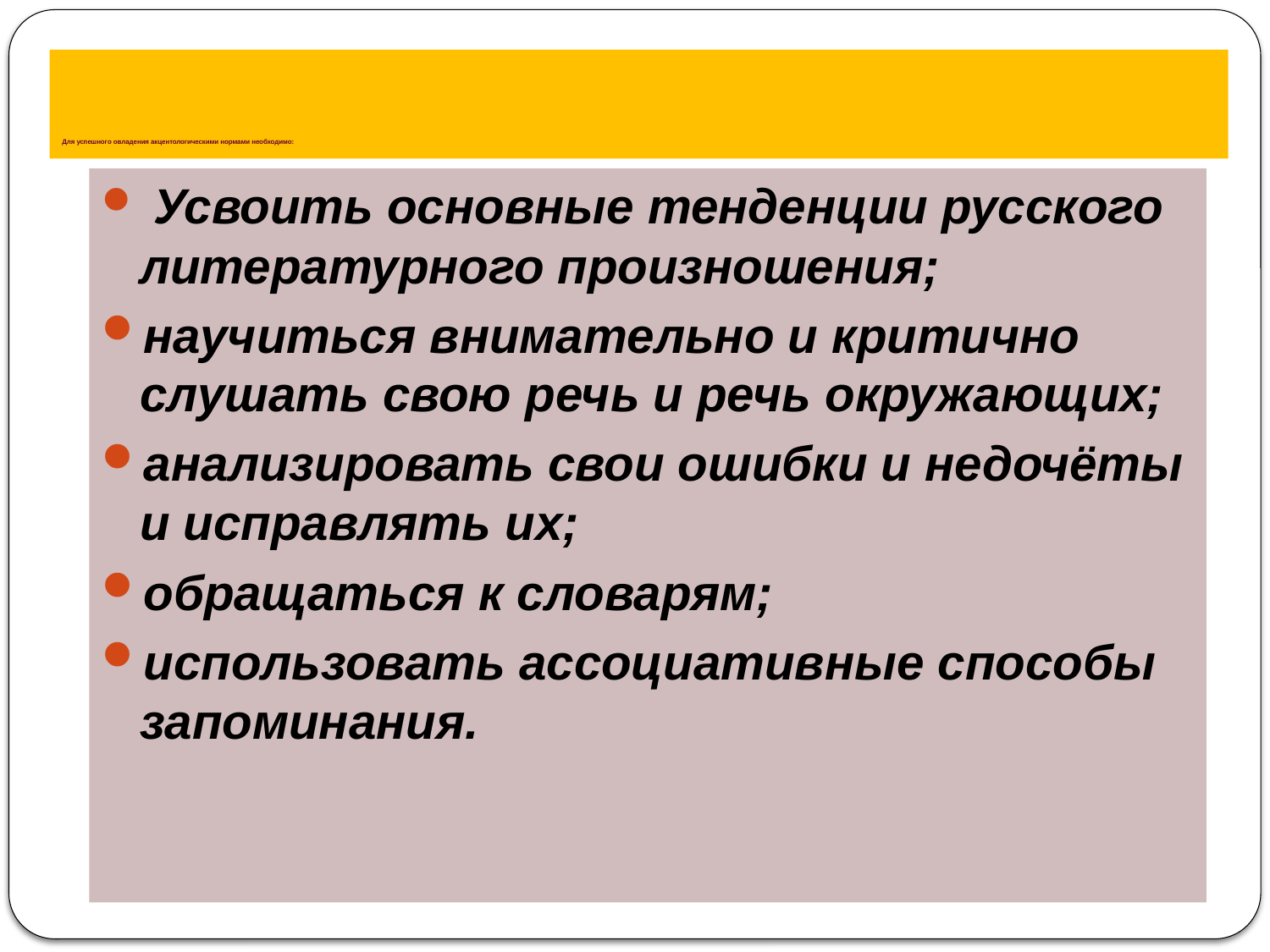

# Для успешного овладения акцентологическими нормами необходимо:
 Усвоить основные тенденции русского литературного произношения;
научиться внимательно и критично слушать свою речь и речь окружающих;
анализировать свои ошибки и недочёты и исправлять их;
обращаться к словарям;
использовать ассоциативные способы запоминания.